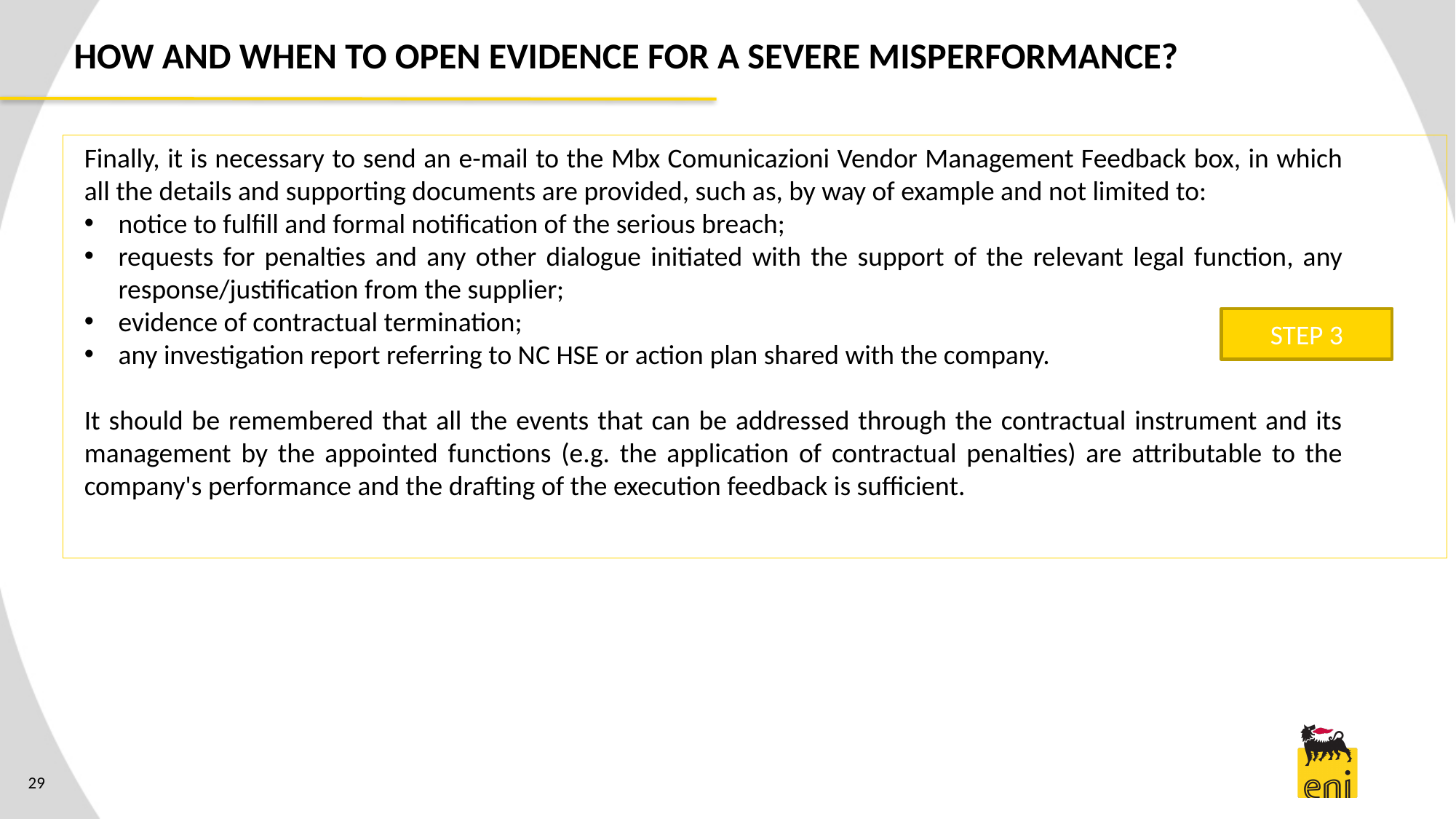

HOW AND WHEN TO OPEN EVIDENCE FOR A SEVERE MISPERFORMANCE?

Finally, it is necessary to send an e-mail to the Mbx Comunicazioni Vendor Management Feedback box, in which all the details and supporting documents are provided, such as, by way of example and not limited to:
notice to fulfill and formal notification of the serious breach;
requests for penalties and any other dialogue initiated with the support of the relevant legal function, any response/justification from the supplier;
evidence of contractual termination;
any investigation report referring to NC HSE or action plan shared with the company.

It should be remembered that all the events that can be addressed through the contractual instrument and its management by the appointed functions (e.g. the application of contractual penalties) are attributable to the company's performance and the drafting of the execution feedback is sufficient.
STEP 3
29